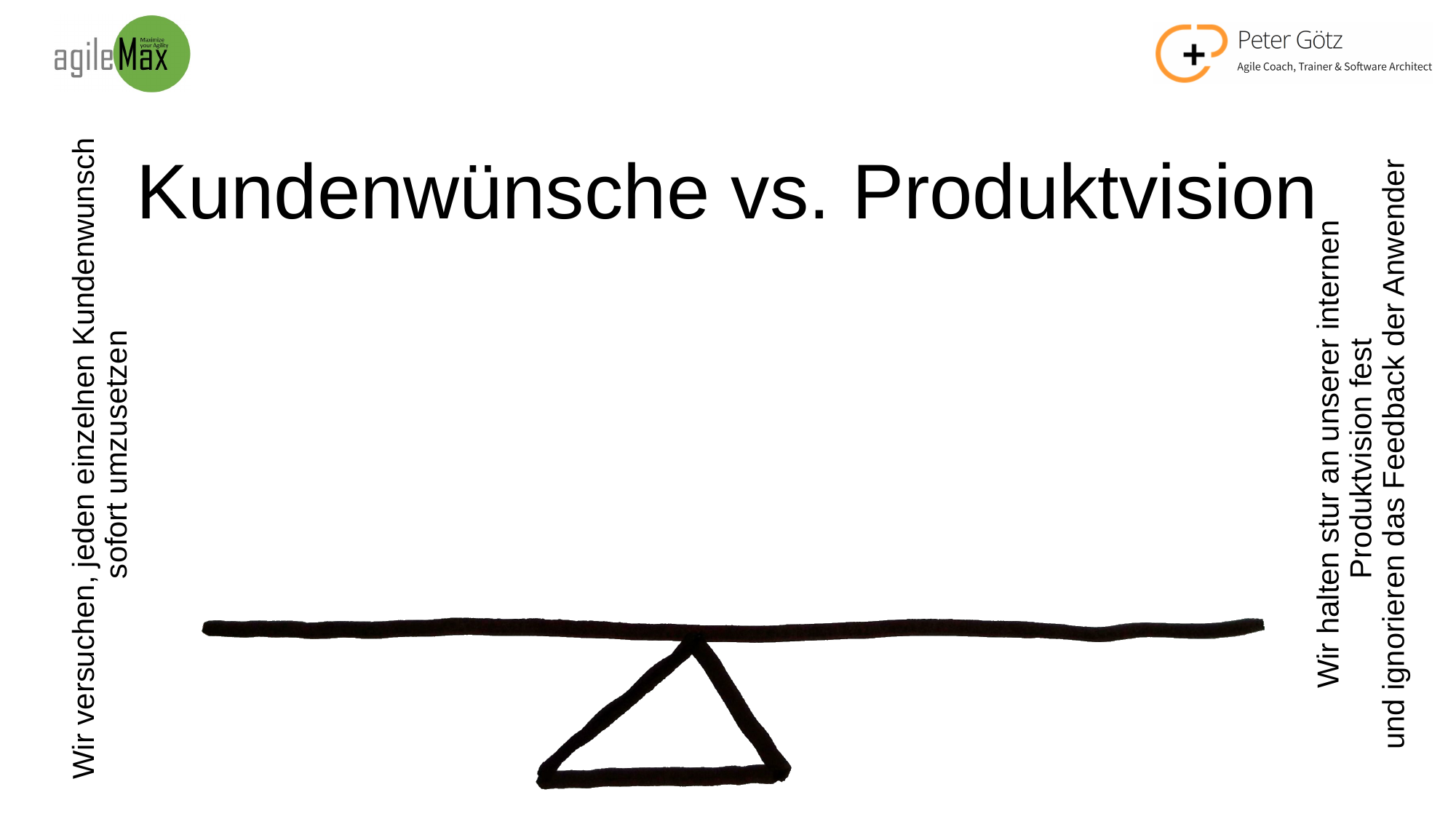

# Kundenwünsche vs. Produktvision
Wir versuchen, jeden einzelnen Kundenwunsch
sofort umzusetzen
Wir halten stur an unserer internen Produktvision fest
und ignorieren das Feedback der Anwender